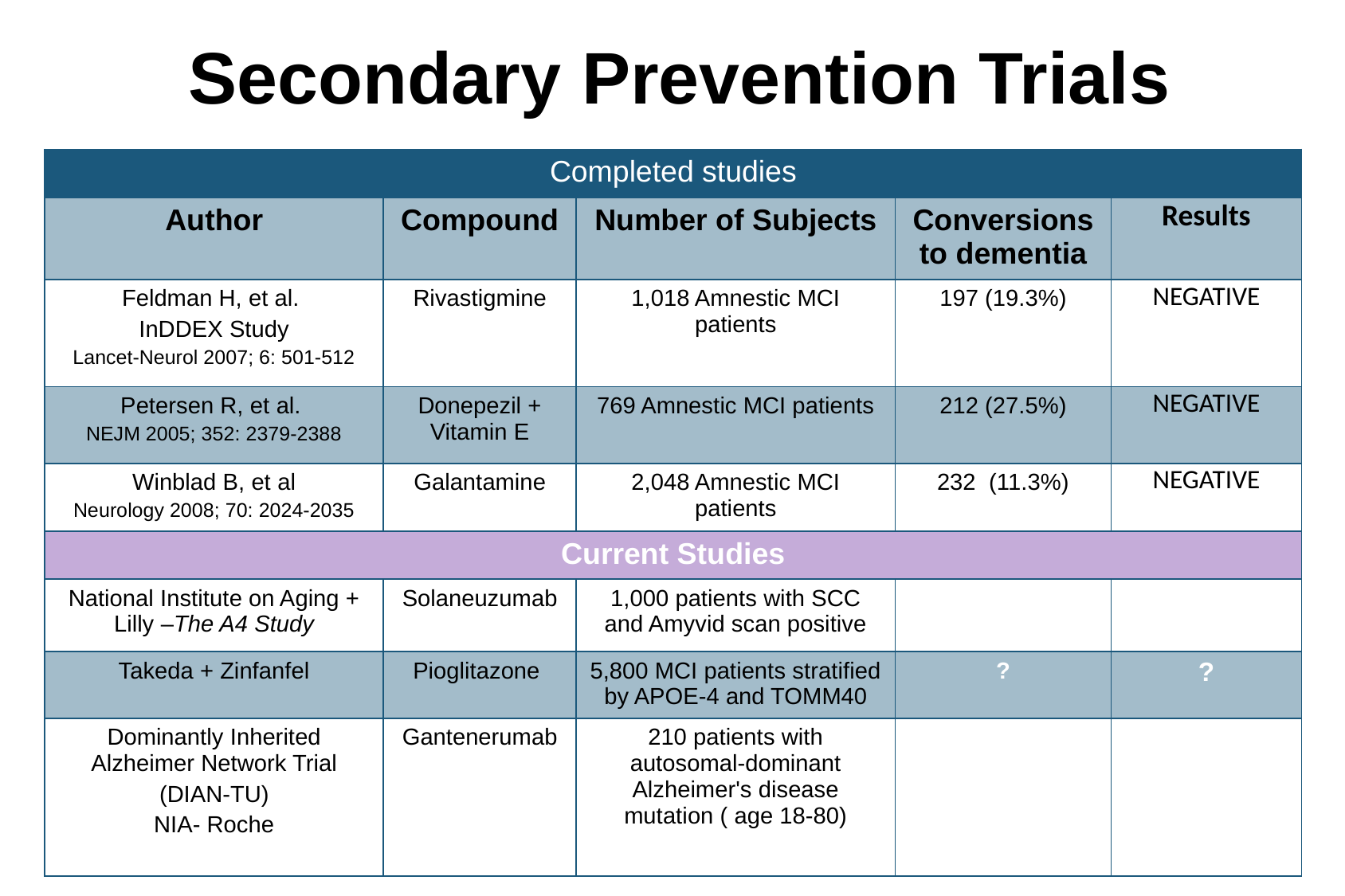

# Secondary Prevention Trials
| Completed studies |  |  |  |  |
| --- | --- | --- | --- | --- |
| Author | Compound | Number of Subjects | Conversions to dementia | Results |
| Feldman H, et al. InDDEX Study Lancet-Neurol 2007; 6: 501-512 | Rivastigmine | 1,018 Amnestic MCI patients | 197 (19.3%) | NEGATIVE |
| Petersen R, et al. NEJM 2005; 352: 2379-2388 | Donepezil + Vitamin E | 769 Amnestic MCI patients | 212 (27.5%) | NEGATIVE |
| Winblad B, et al Neurology 2008; 70: 2024-2035 | Galantamine | 2,048 Amnestic MCI patients | 232 (11.3%) | NEGATIVE |
| Current Studies |  |  |  |  |
| National Institute on Aging + Lilly –The A4 Study | Solaneuzumab | 1,000 patients with SCC and Amyvid scan positive | ? | ? |
| Takeda + Zinfanfel | Pioglitazone | 5,800 MCI patients stratified by APOE-4 and TOMM40 | ? | ? |
| Dominantly Inherited Alzheimer Network Trial (DIAN-TU) NIA- Roche | Gantenerumab | 210 patients with autosomal-dominant Alzheimer's disease mutation ( age 18-80) | ? | ? |